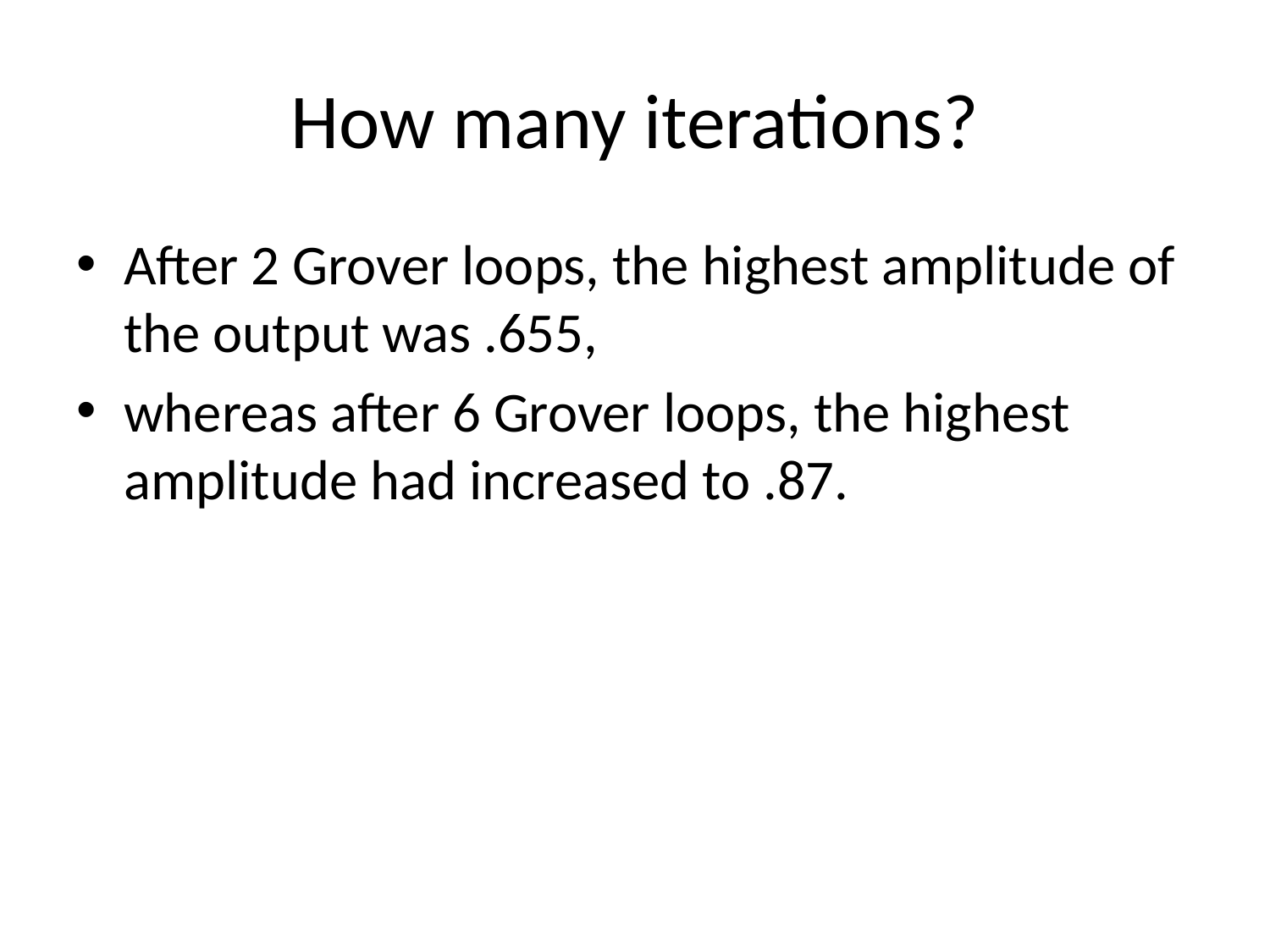

# How many iterations?
After 2 Grover loops, the highest amplitude of the output was .655,
whereas after 6 Grover loops, the highest amplitude had increased to .87.